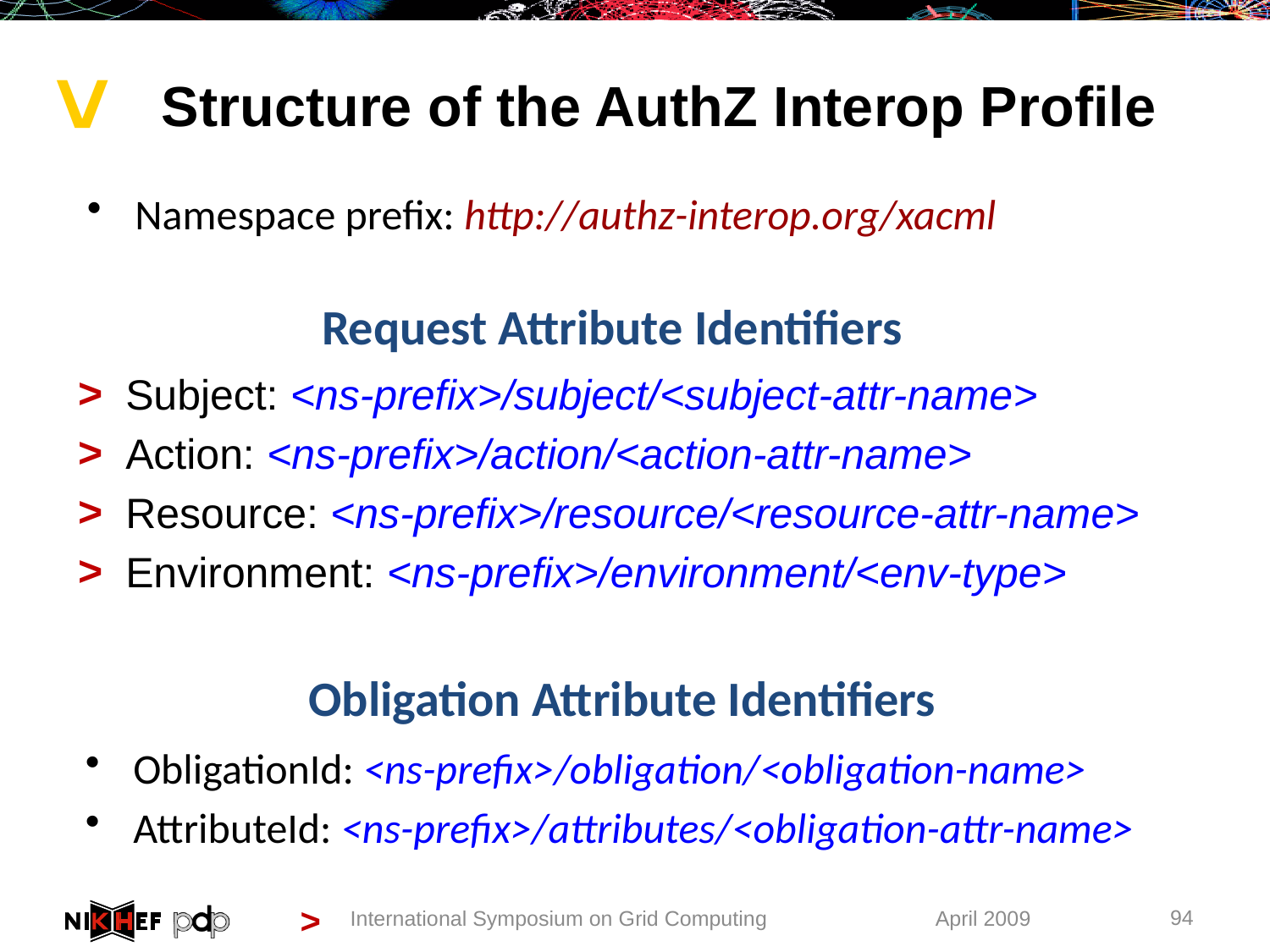

# Structure of the AuthZ Interop Profile
Namespace prefix: http://authz-interop.org/xacml
Request Attribute Identifiers
Subject: <ns-prefix>/subject/<subject-attr-name>
Action: <ns-prefix>/action/<action-attr-name>
Resource: <ns-prefix>/resource/<resource-attr-name>
Environment: <ns-prefix>/environment/<env-type>
Obligation Attribute Identifiers
ObligationId: <ns-prefix>/obligation/<obligation-name>
AttributeId: <ns-prefix>/attributes/<obligation-attr-name>
International Symposium on Grid Computing
April 2009
94